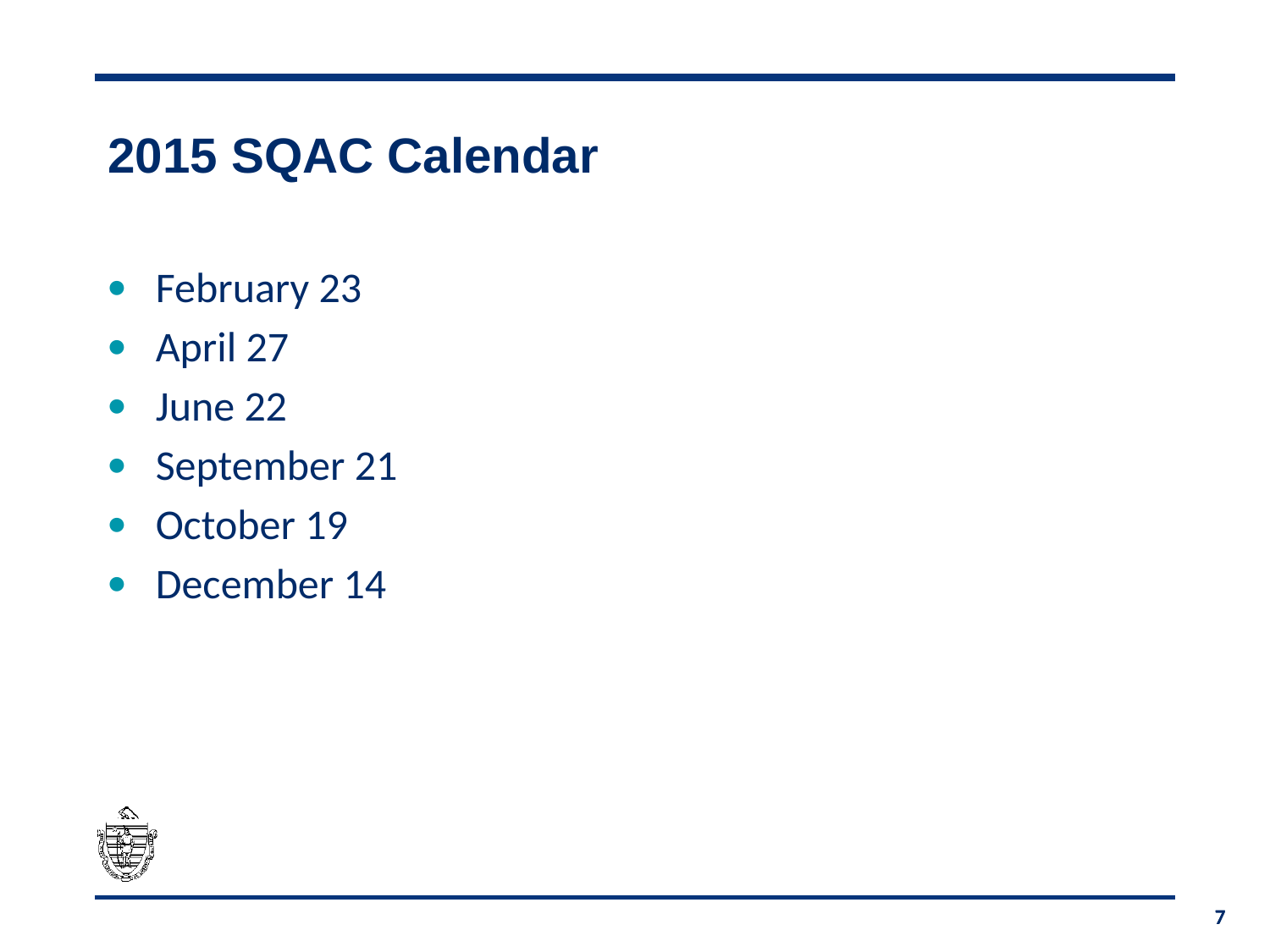

# 2015 SQAC Calendar
February 23
April 27
June 22
September 21
October 19
December 14